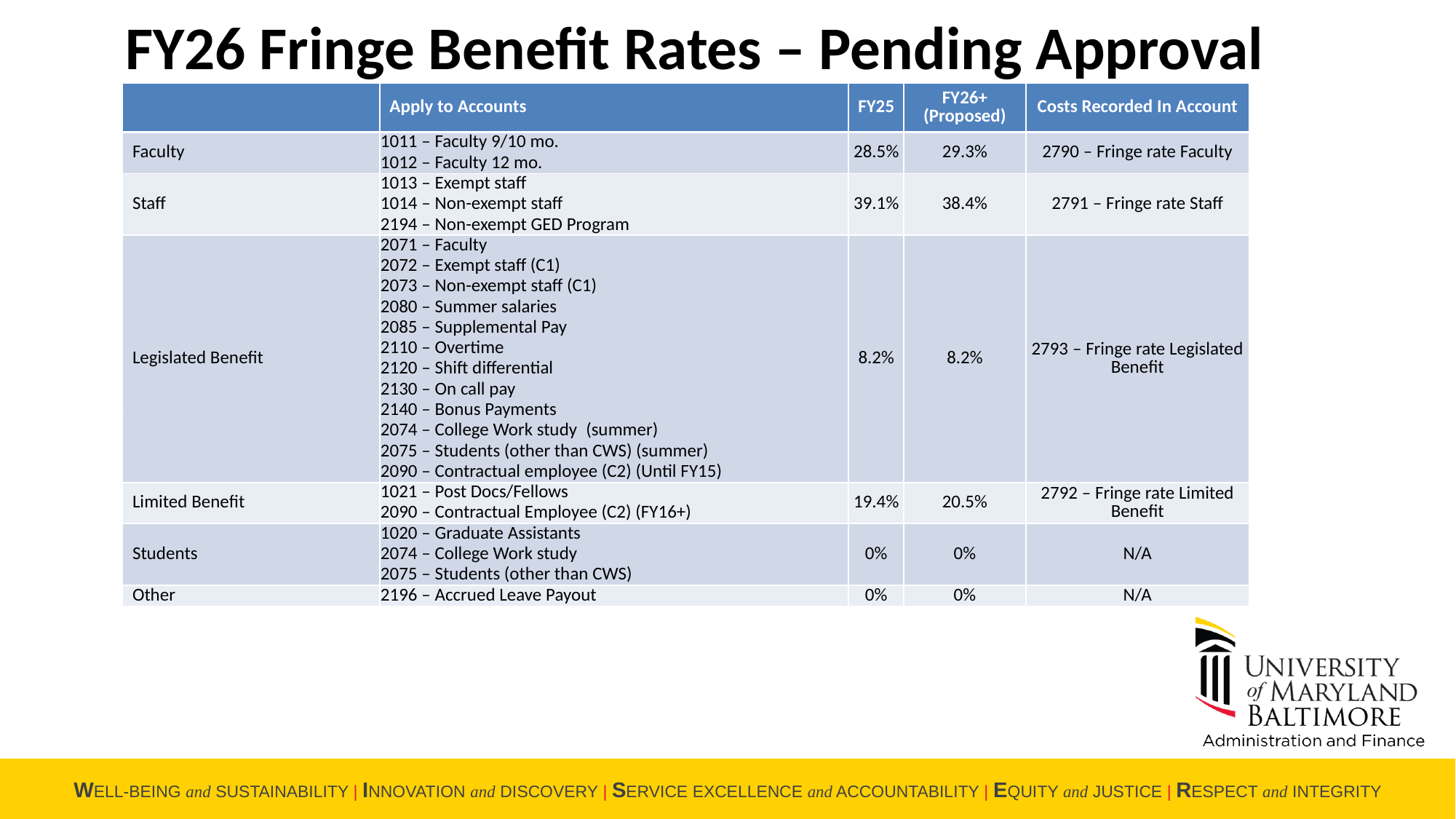

FY26 Fringe Benefit Rates – Pending Approval
|  | Apply to Accounts | FY25 | FY26+ (Proposed) | Costs Recorded In Account |
| --- | --- | --- | --- | --- |
| Faculty | 1011 – Faculty 9/10 mo. | 28.5% | 29.3% | 2790 – Fringe rate Faculty |
|  | 1012 – Faculty 12 mo. |  |  |  |
| Staff | 1013 – Exempt staff | 39.1% | 38.4% | 2791 – Fringe rate Staff |
|  | 1014 – Non-exempt staff |  |  |  |
|  | 2194 – Non-exempt GED Program |  |  |  |
| Legislated Benefit | 2071 – Faculty | 8.2% | 8.2% | 2793 – Fringe rate Legislated Benefit |
|  | 2072 – Exempt staff (C1) |  |  |  |
|  | 2073 – Non-exempt staff (C1) |  |  |  |
|  | 2080 – Summer salaries |  |  |  |
|  | 2085 – Supplemental Pay |  |  |  |
|  | 2110 – Overtime |  |  |  |
|  | 2120 – Shift differential |  |  |  |
|  | 2130 – On call pay |  |  |  |
|  | 2140 – Bonus Payments |  |  |  |
|  | 2074 – College Work study  (summer) |  |  |  |
|  | 2075 – Students (other than CWS) (summer) |  |  |  |
|  | 2090 – Contractual employee (C2) (Until FY15) |  |  |  |
| Limited Benefit | 1021 – Post Docs/Fellows | 19.4% | 20.5% | 2792 – Fringe rate Limited Benefit |
|  | 2090 – Contractual Employee (C2) (FY16+) |  |  |  |
| Students | 1020 – Graduate Assistants | 0% | 0% | N/A |
|  | 2074 – College Work study |  |  |  |
|  | 2075 – Students (other than CWS) |  |  |  |
| Other | 2196 – Accrued Leave Payout | 0% | 0% | N/A |